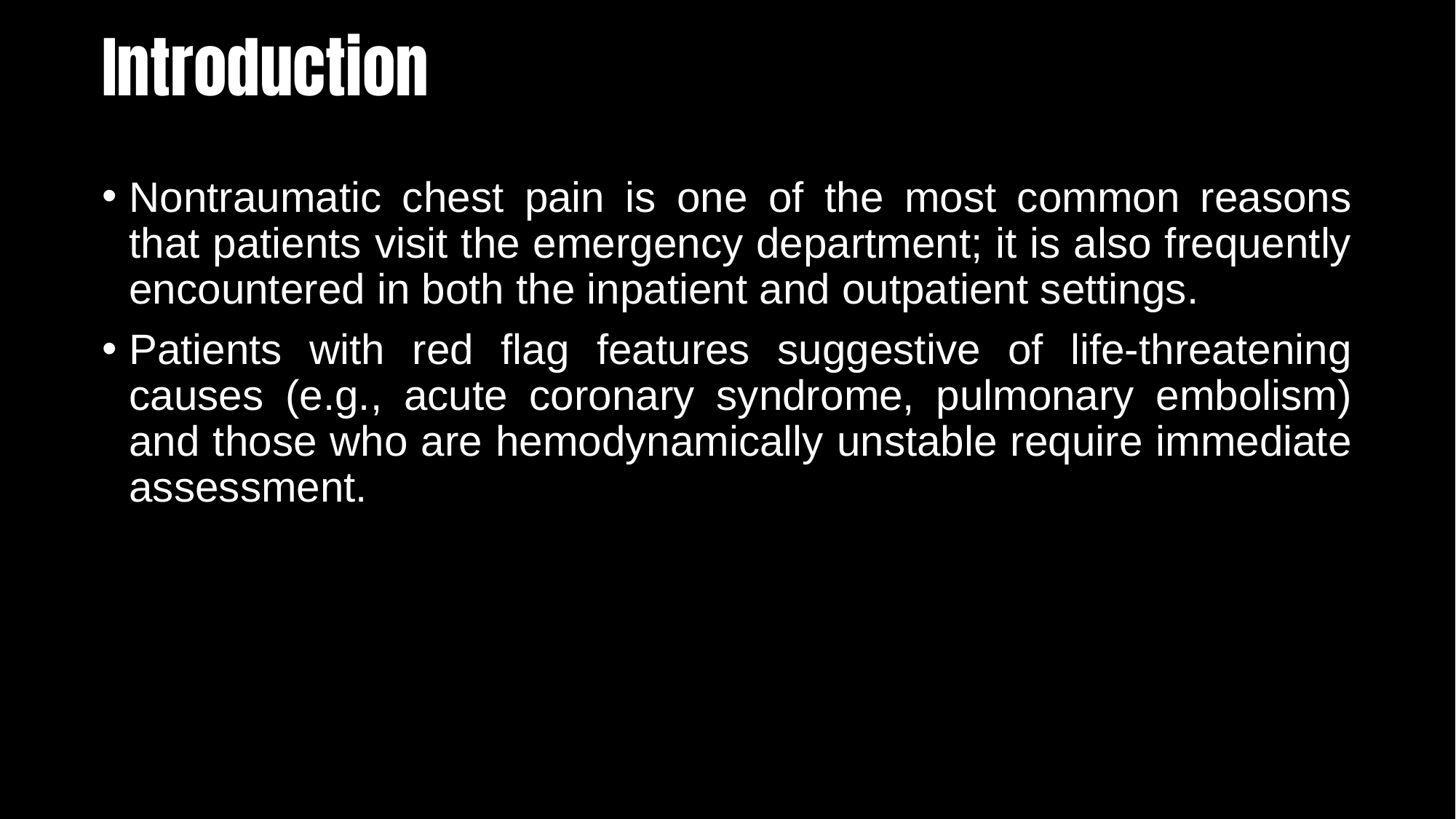

# Introduction
Nontraumatic chest pain is one of the most common reasons that patients visit the emergency department; it is also frequently encountered in both the inpatient and outpatient settings.
Patients with red flag features suggestive of life-threatening causes (e.g., acute coronary syndrome, pulmonary embolism) and those who are hemodynamically unstable require immediate assessment.